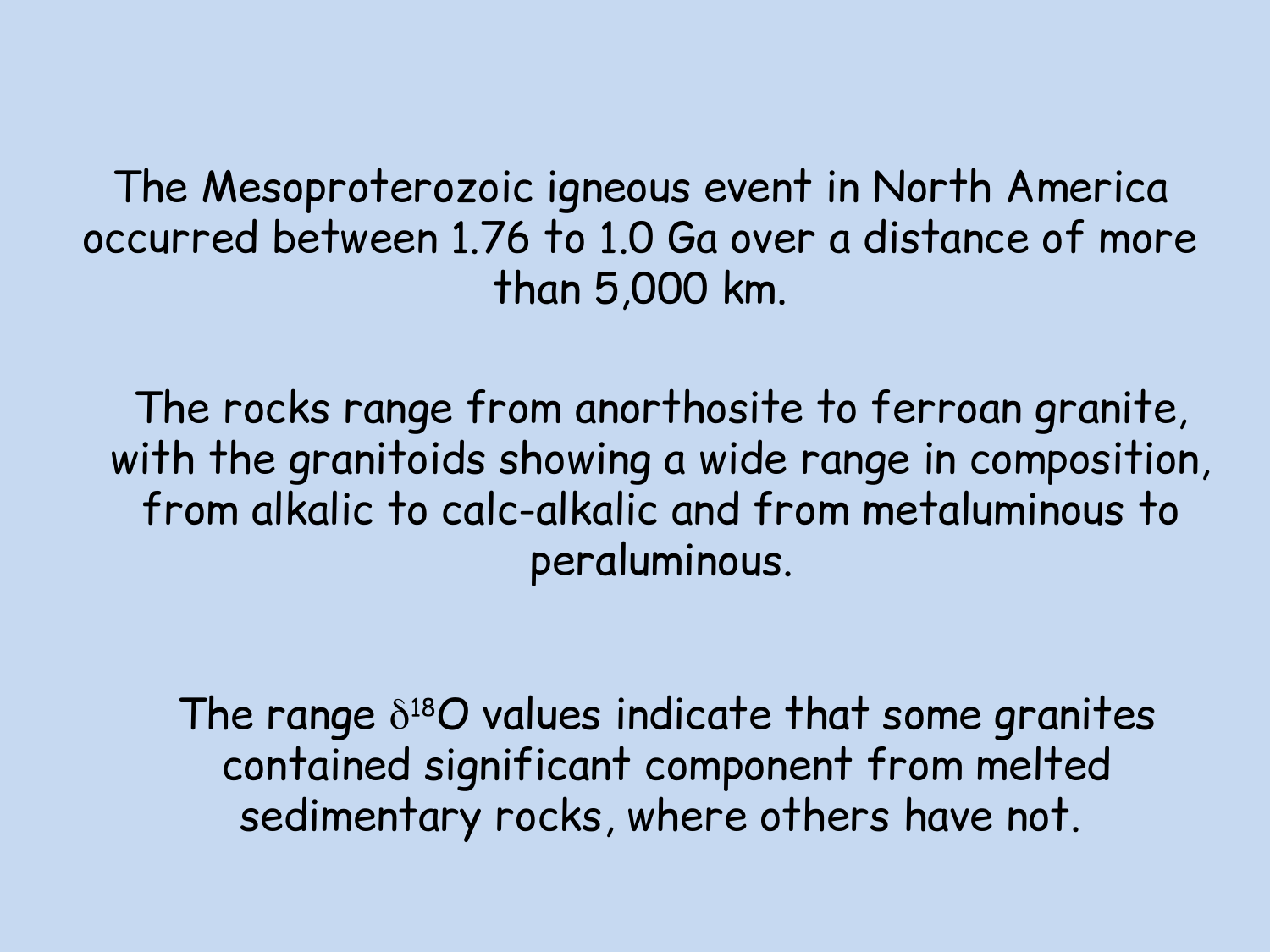

The Mesoproterozoic igneous event in North America occurred between 1.76 to 1.0 Ga over a distance of more than 5,000 km.
The rocks range from anorthosite to ferroan granite, with the granitoids showing a wide range in composition, from alkalic to calc-alkalic and from metaluminous to peraluminous.
The range δ18O values indicate that some granites contained significant component from melted sedimentary rocks, where others have not.